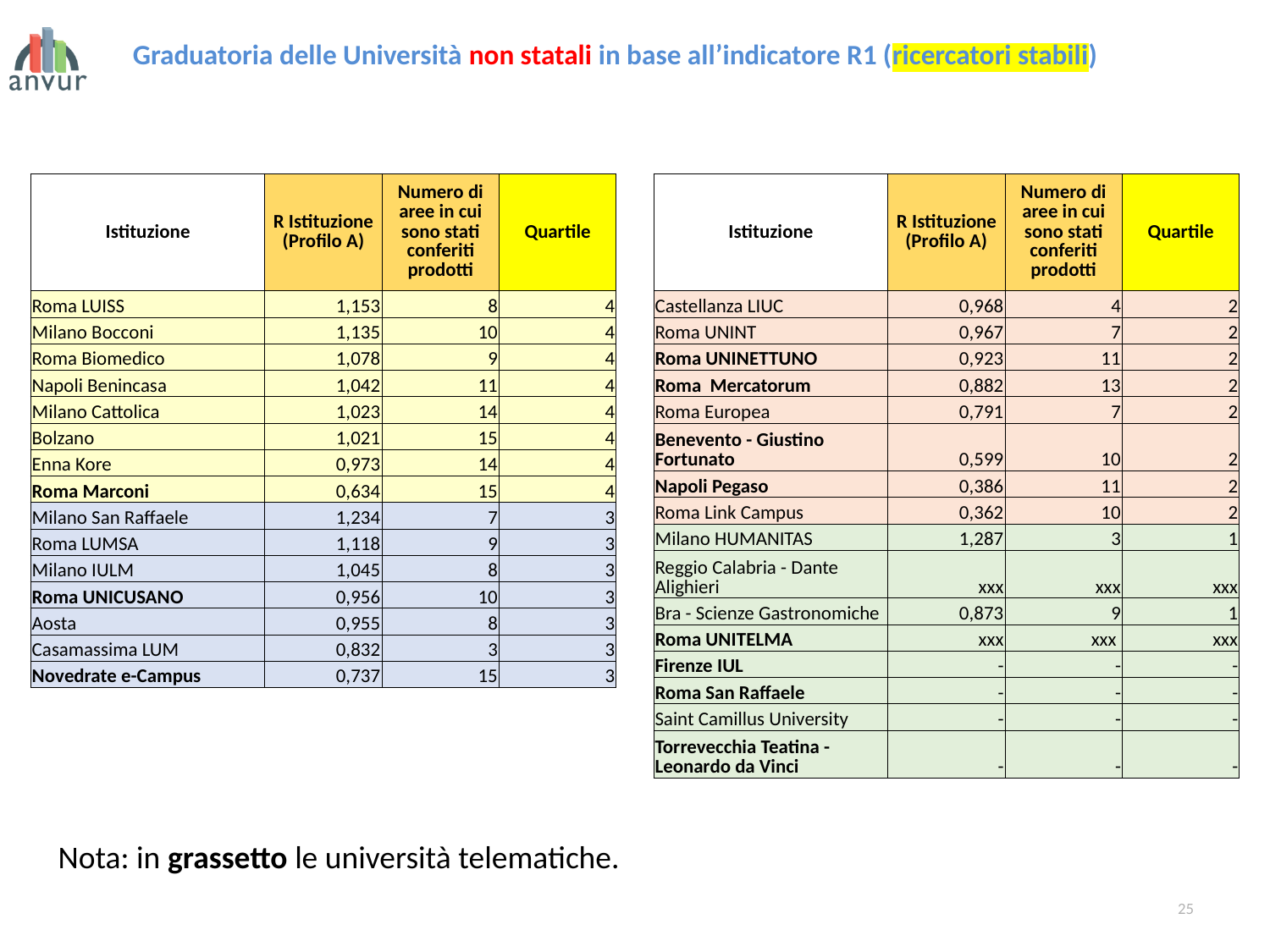

Graduatoria delle Università non statali in base all’indicatore R1 (ricercatori stabili)

| Istituzione | R Istituzione (Profilo A) | Numero di aree in cui sono stati conferiti prodotti | Quartile |
| --- | --- | --- | --- |
| Roma LUISS | 1,153 | 8 | 4 |
| Milano Bocconi | 1,135 | 10 | 4 |
| Roma Biomedico | 1,078 | 9 | 4 |
| Napoli Benincasa | 1,042 | 11 | 4 |
| Milano Cattolica | 1,023 | 14 | 4 |
| Bolzano | 1,021 | 15 | 4 |
| Enna Kore | 0,973 | 14 | 4 |
| Roma Marconi | 0,634 | 15 | 4 |
| Milano San Raffaele | 1,234 | 7 | 3 |
| Roma LUMSA | 1,118 | 9 | 3 |
| Milano IULM | 1,045 | 8 | 3 |
| Roma UNICUSANO | 0,956 | 10 | 3 |
| Aosta | 0,955 | 8 | 3 |
| Casamassima LUM | 0,832 | 3 | 3 |
| Novedrate e-Campus | 0,737 | 15 | 3 |
| Istituzione | R Istituzione (Profilo A) | Numero di aree in cui sono stati conferiti prodotti | Quartile |
| --- | --- | --- | --- |
| Castellanza LIUC | 0,968 | 4 | 2 |
| Roma UNINT | 0,967 | 7 | 2 |
| Roma UNINETTUNO | 0,923 | 11 | 2 |
| Roma Mercatorum | 0,882 | 13 | 2 |
| Roma Europea | 0,791 | 7 | 2 |
| Benevento - Giustino Fortunato | 0,599 | 10 | 2 |
| Napoli Pegaso | 0,386 | 11 | 2 |
| Roma Link Campus | 0,362 | 10 | 2 |
| Milano HUMANITAS | 1,287 | 3 | 1 |
| Reggio Calabria - Dante Alighieri | xxx | xxx | xxx |
| Bra - Scienze Gastronomiche | 0,873 | 9 | 1 |
| Roma UNITELMA | xxx | xxx | xxx |
| Firenze IUL | - | - | - |
| Roma San Raffaele | - | - | - |
| Saint Camillus University | - | - | - |
| Torrevecchia Teatina - Leonardo da Vinci | - | - | - |
Nota: in grassetto le università telematiche.
25